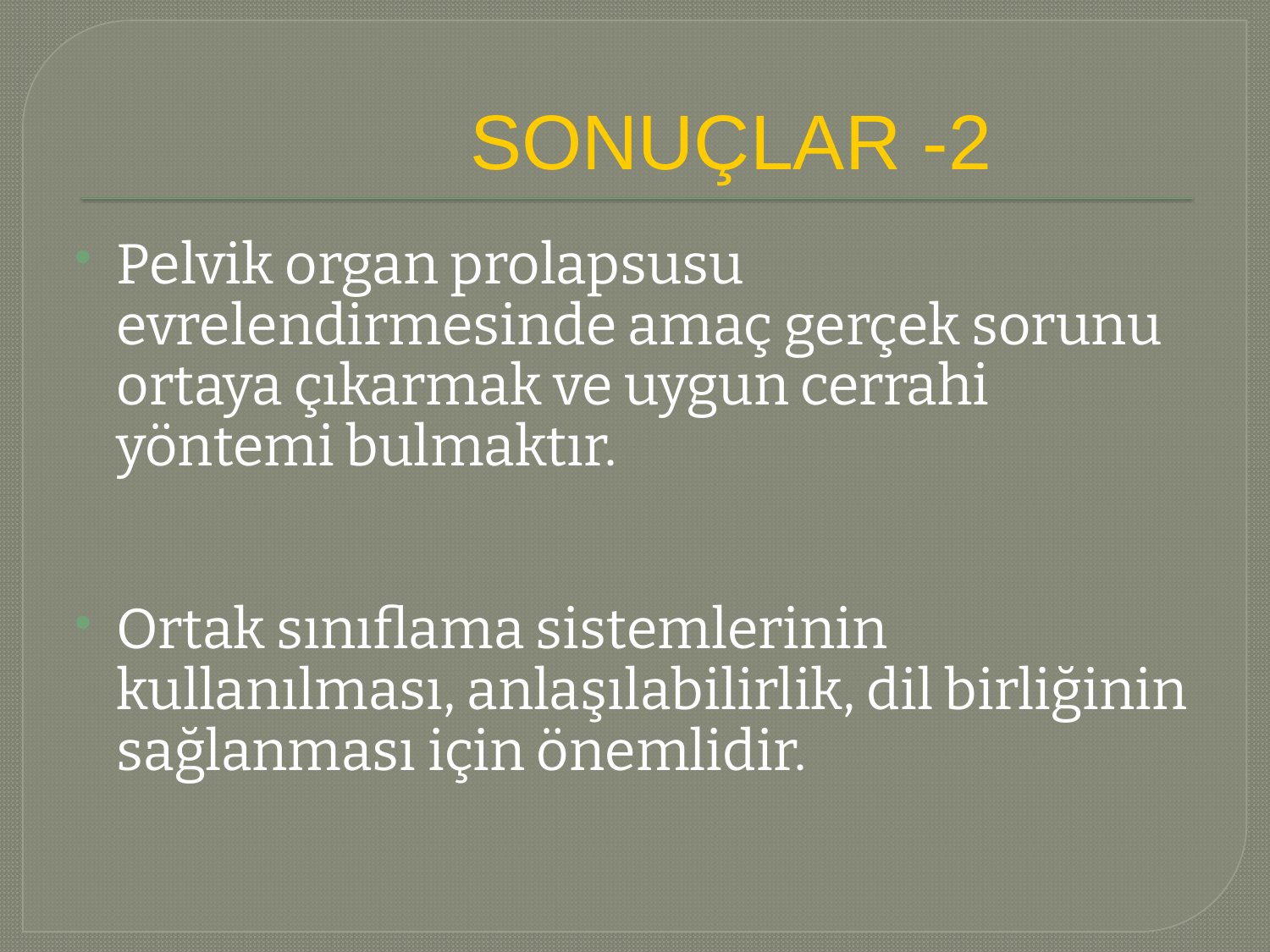

SONUÇLAR -2
Pelvik organ prolapsusu evrelendirmesinde amaç gerçek sorunu ortaya çıkarmak ve uygun cerrahi yöntemi bulmaktır.

Ortak sınıflama sistemlerinin kullanılması, anlaşılabilirlik, dil birliğinin sağlanması için önemlidir.